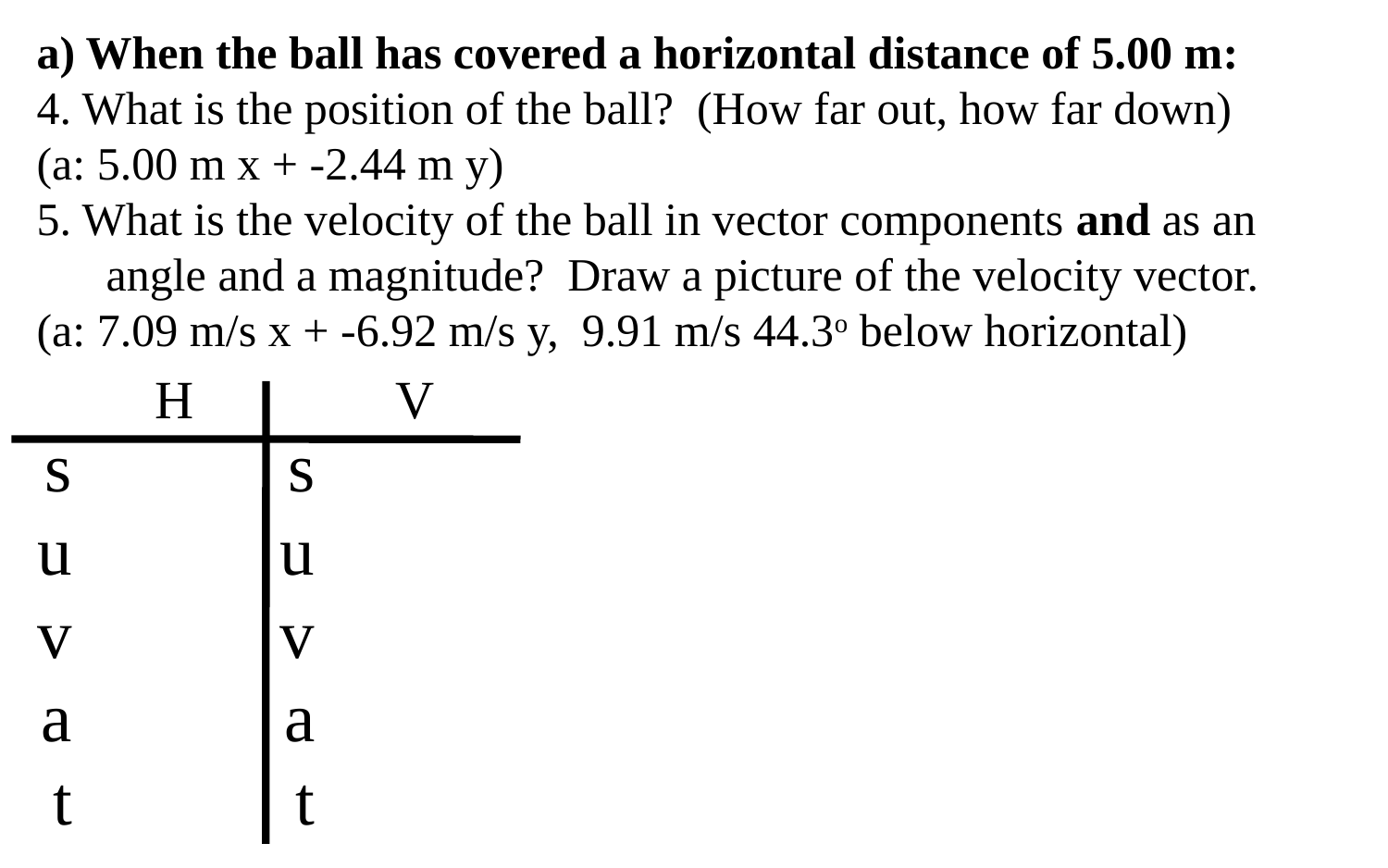

a) When the ball has covered a horizontal distance of 5.00 m:
4. What is the position of the ball?  (How far out, how far down)
(a: 5.00 m x + -2.44 m y)
5. What is the velocity of the ball in vector components and as an angle and a magnitude?  Draw a picture of the velocity vector.
(a: 7.09 m/s x + -6.92 m/s y,  9.91 m/s 44.3o below horizontal)

H
V
s
u
v
a
t
s
u
v
a
t